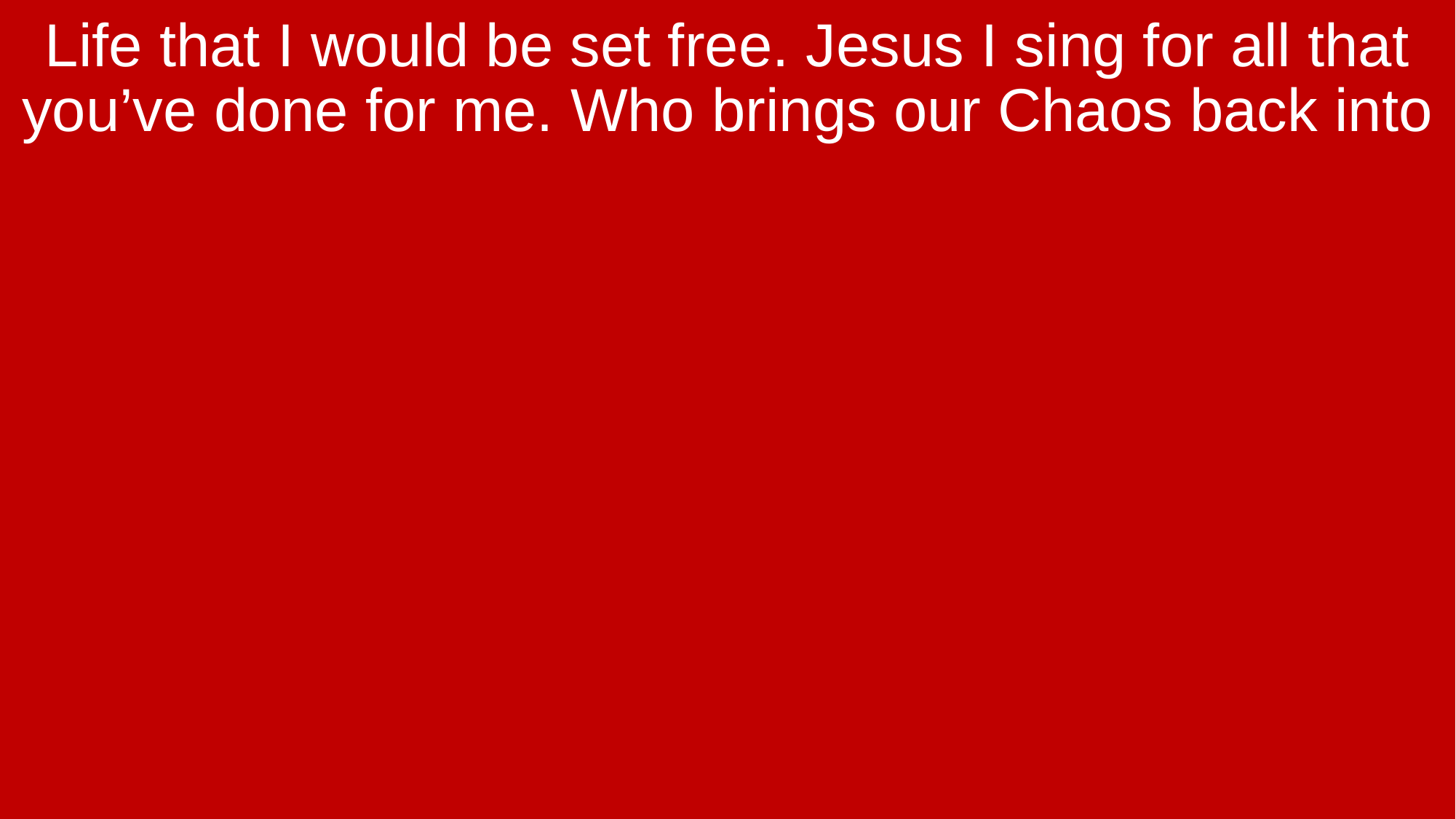

Life that I would be set free. Jesus I sing for all that you’ve done for me. Who brings our Chaos back into